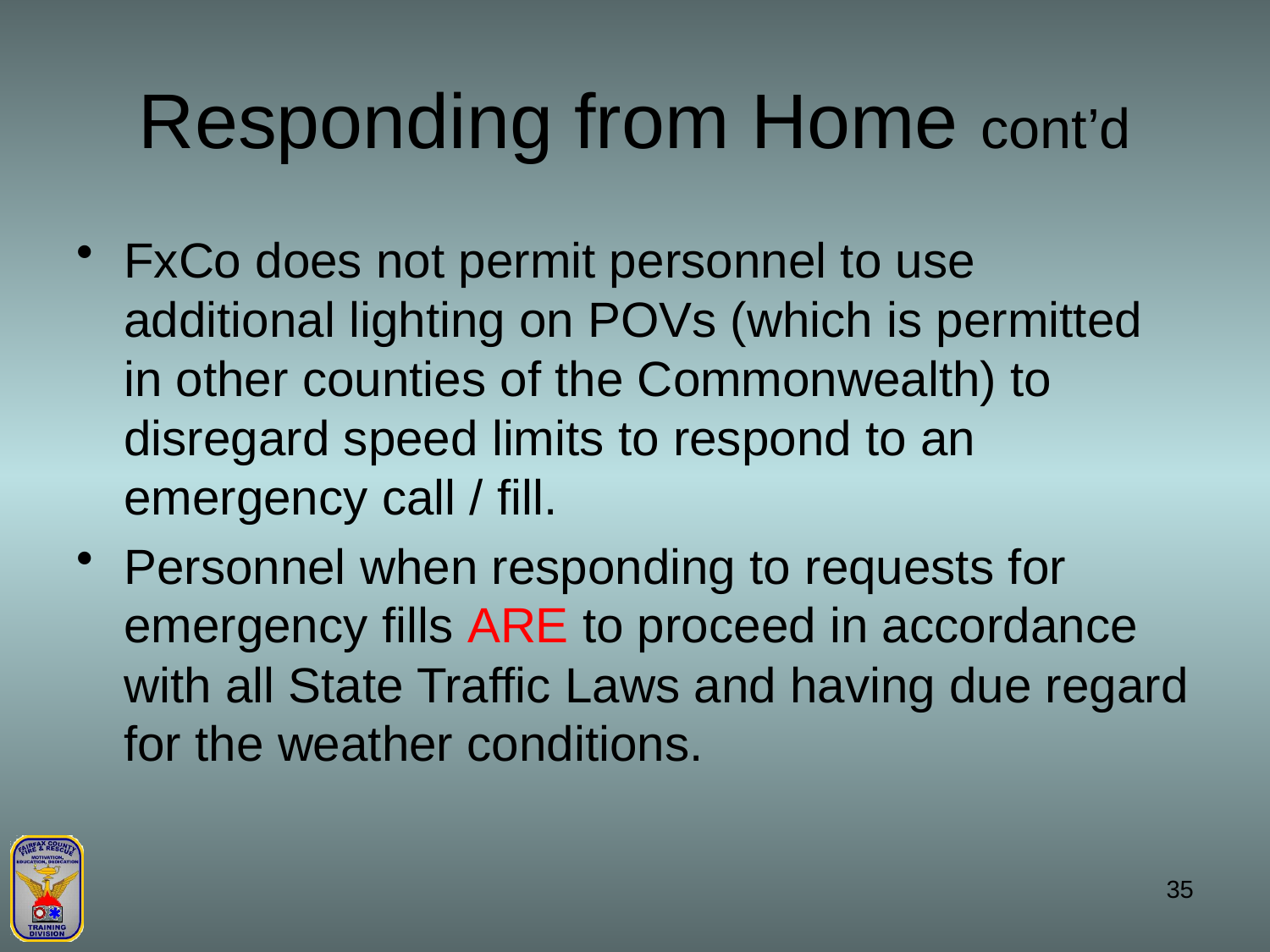

# Responding from Home cont’d
FxCo does not permit personnel to use additional lighting on POVs (which is permitted in other counties of the Commonwealth) to disregard speed limits to respond to an emergency call / fill.
Personnel when responding to requests for emergency fills ARE to proceed in accordance with all State Traffic Laws and having due regard for the weather conditions.
35